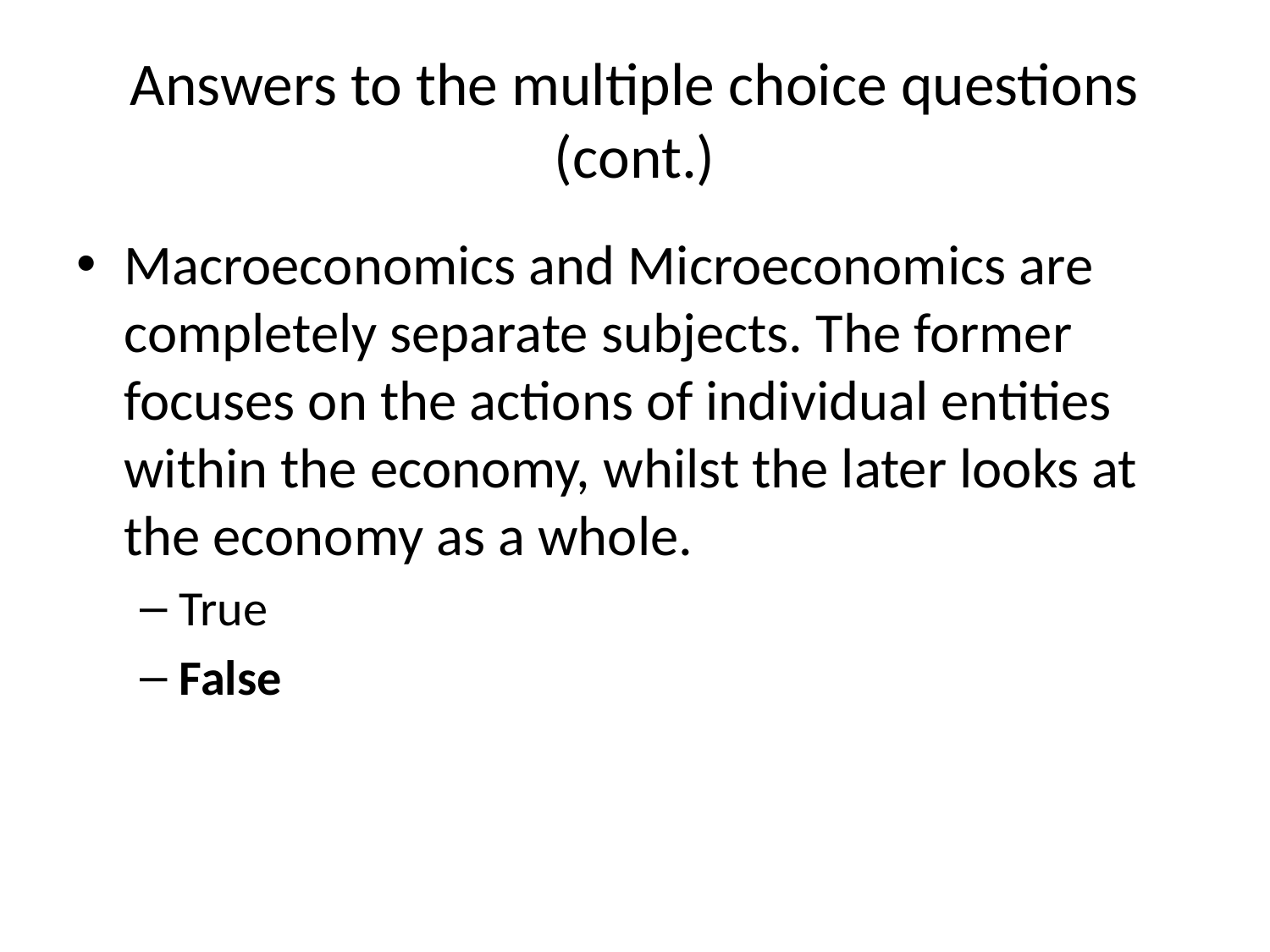

# Answers to the multiple choice questions (cont.)
Macroeconomics and Microeconomics are completely separate subjects. The former focuses on the actions of individual entities within the economy, whilst the later looks at the economy as a whole.
True
False